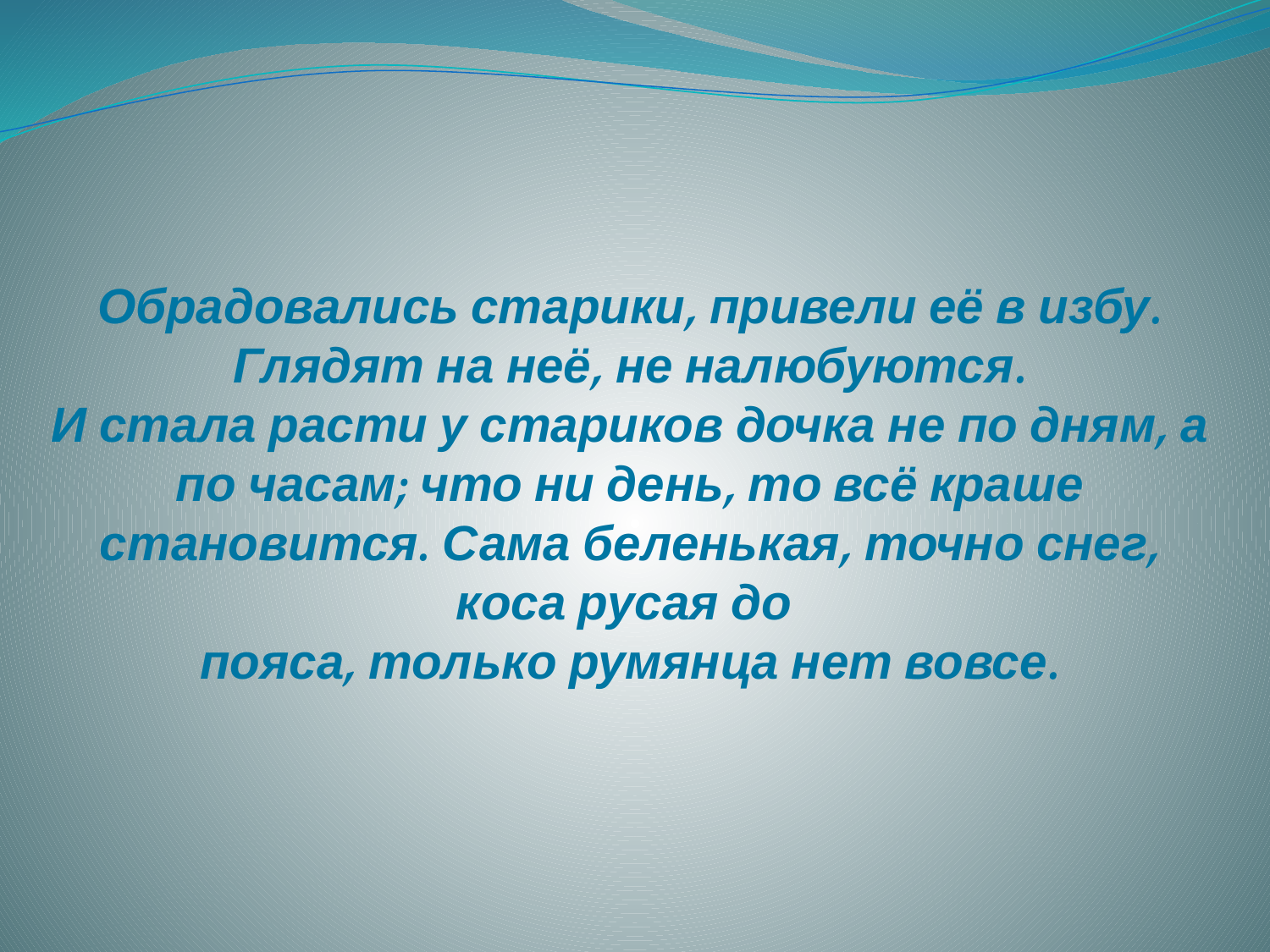

Обрадовались старики, привели её в избу. Глядят на неё, не налюбуются.
И стала расти у стариков дочка не по дням, а по часам; что ни день, то всё краше становится. Сама беленькая, точно снег, коса русая до
пояса, только румянца нет вовсе.